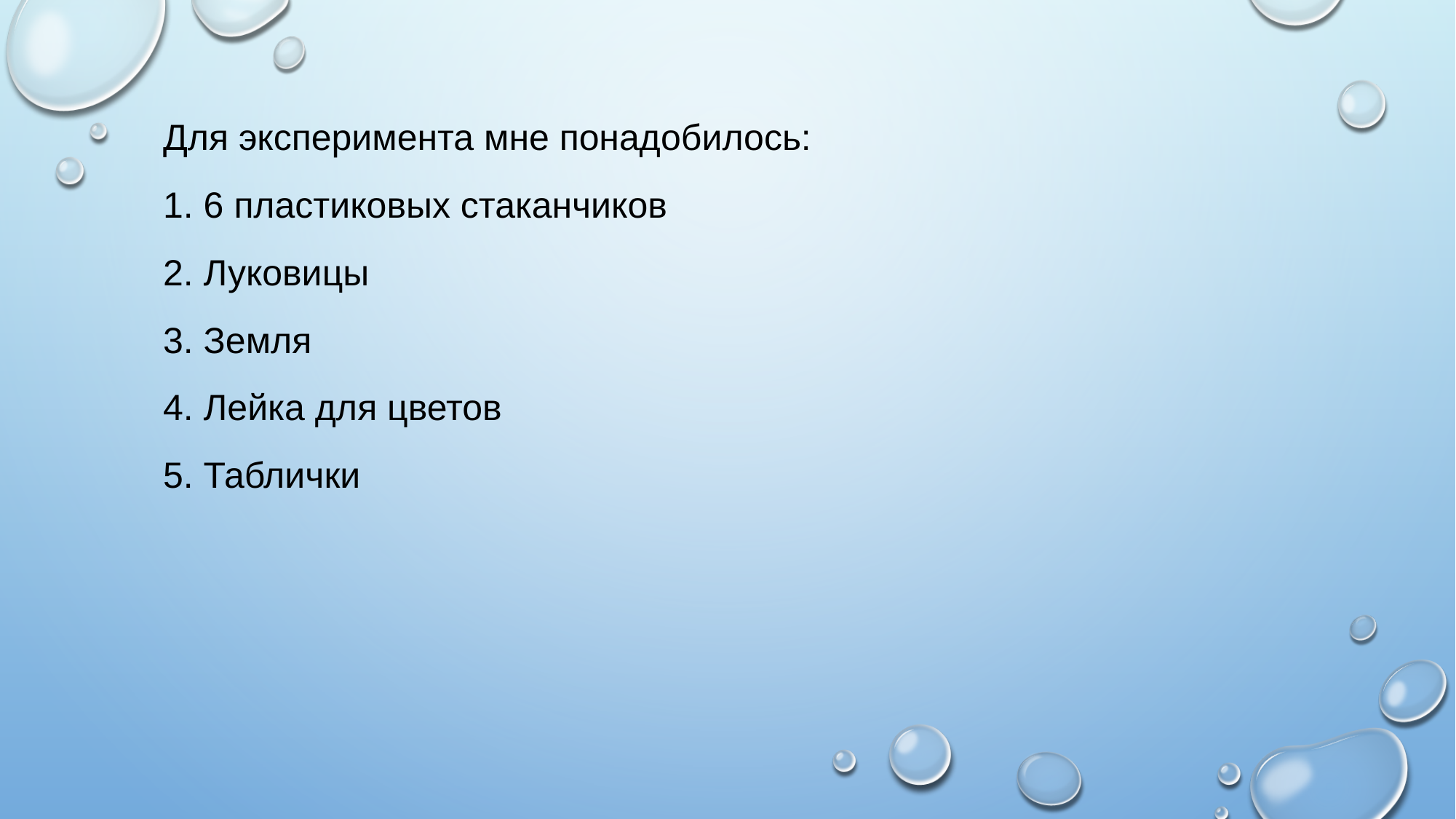

Для эксперимента мне понадобилось:
1. 6 пластиковых стаканчиков
2. Луковицы
3. Земля
4. Лейка для цветов
5. Таблички